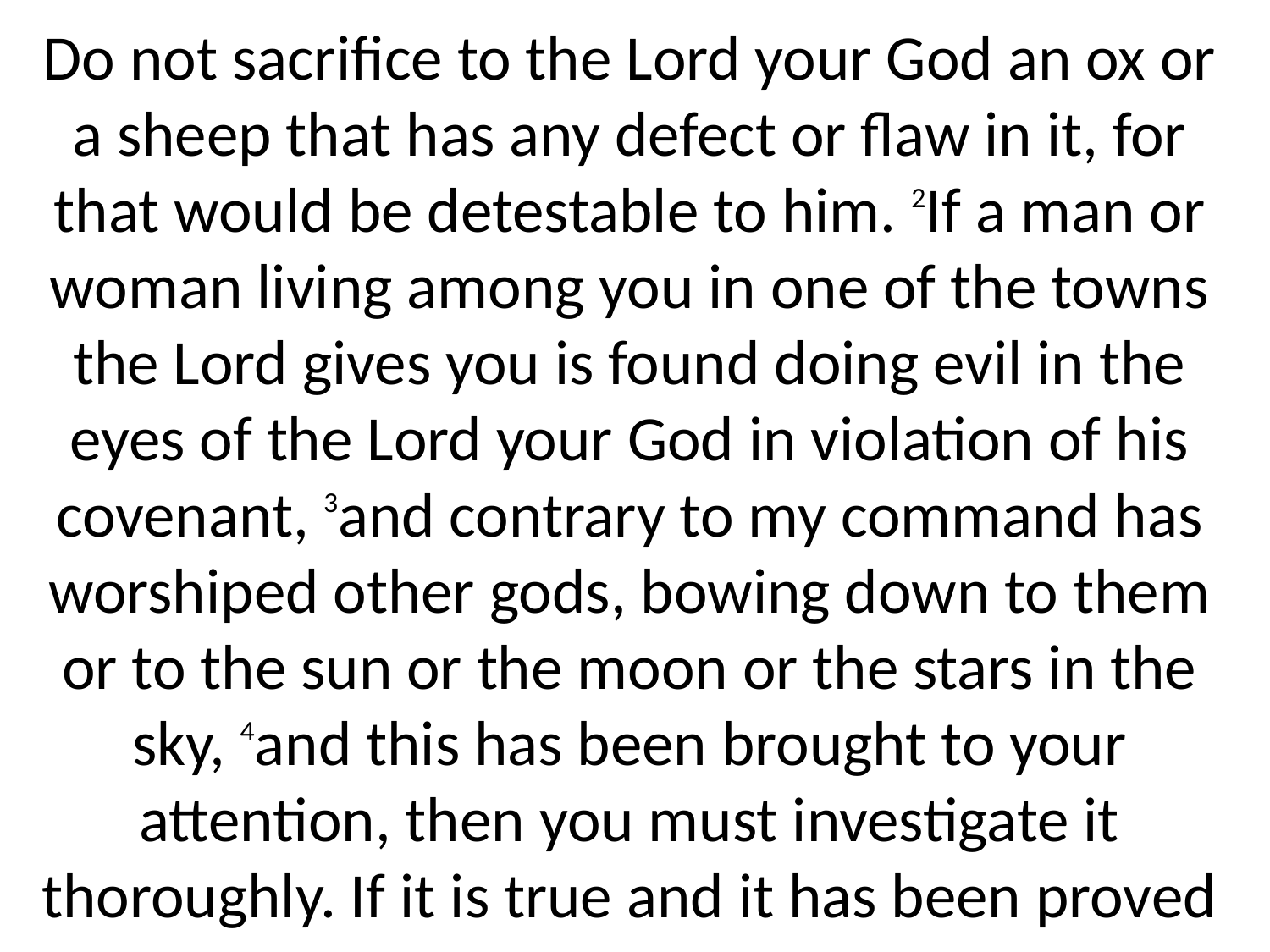

Do not sacrifice to the Lord your God an ox or a sheep that has any defect or flaw in it, for that would be detestable to him. 2If a man or woman living among you in one of the towns the Lord gives you is found doing evil in the eyes of the Lord your God in violation of his covenant, 3and contrary to my command has worshiped other gods, bowing down to them or to the sun or the moon or the stars in the sky, 4and this has been brought to your attention, then you must investigate it thoroughly. If it is true and it has been proved